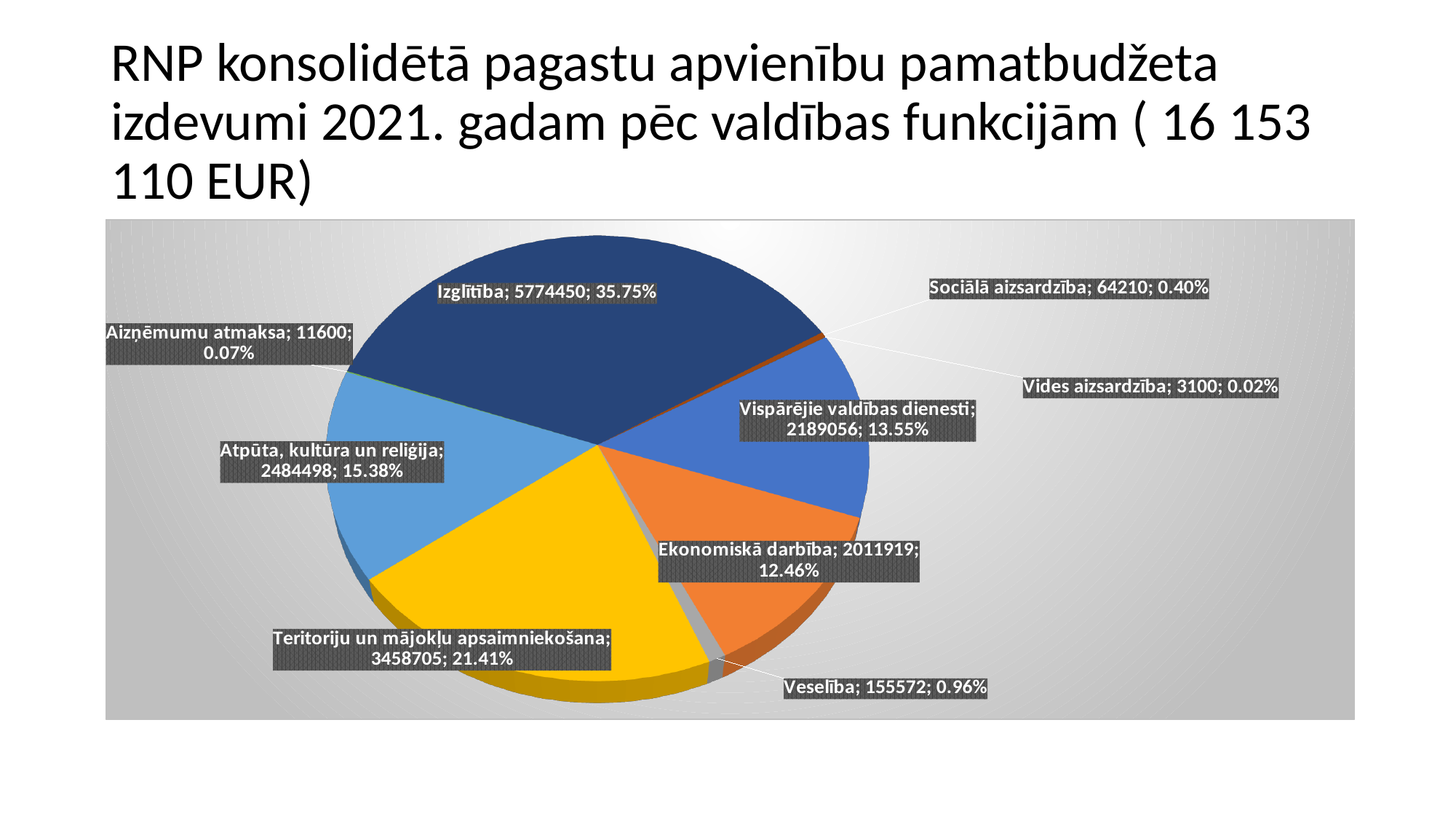

# RNP konsolidētā pagastu apvienību pamatbudžeta izdevumi 2021. gadam pēc valdības funkcijām ( 16 153 110 EUR)

[unsupported chart]